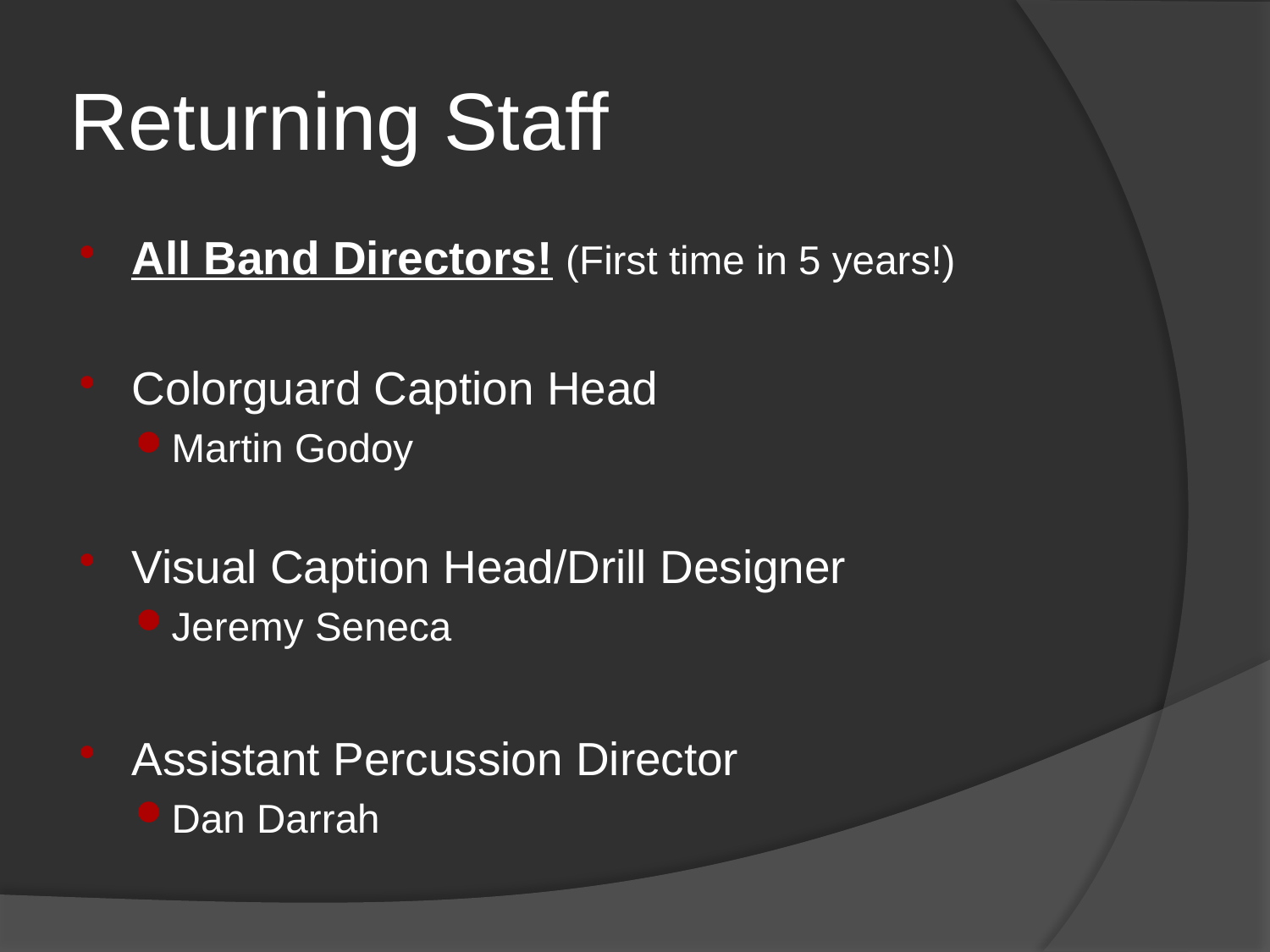

# Returning Staff
All Band Directors! (First time in 5 years!)

Colorguard Caption Head
Martin Godoy

Visual Caption Head/Drill Designer
Jeremy Seneca

Assistant Percussion Director
Dan Darrah